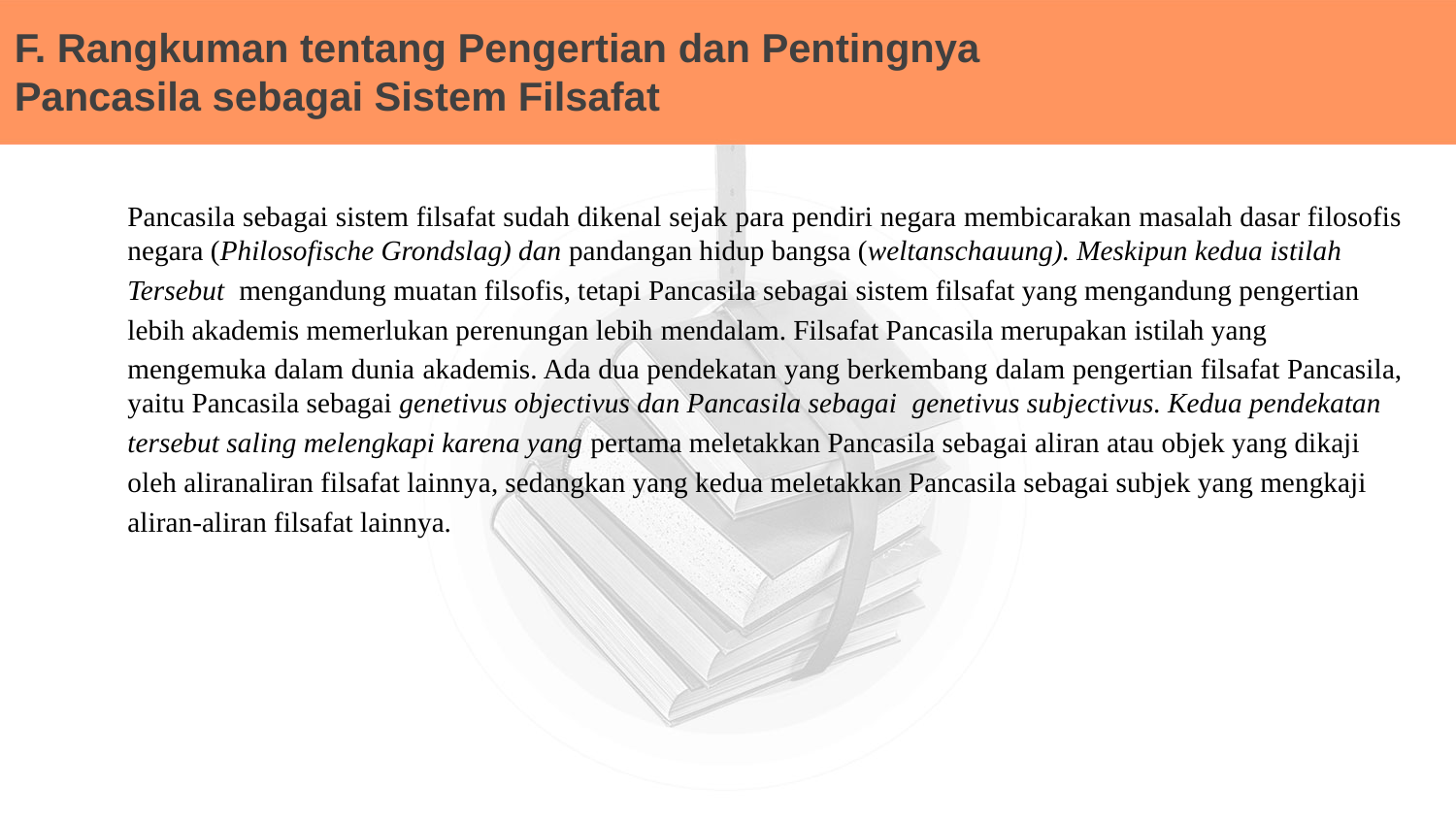

# F. Rangkuman tentang Pengertian dan Pentingnya Pancasila sebagai Sistem Filsafat
Pancasila sebagai sistem filsafat sudah dikenal sejak para pendiri negara membicarakan masalah dasar filosofis negara (Philosofische Grondslag) dan pandangan hidup bangsa (weltanschauung). Meskipun kedua istilah
Tersebut  mengandung muatan filsofis, tetapi Pancasila sebagai sistem filsafat yang mengandung pengertian
lebih akademis memerlukan perenungan lebih mendalam. Filsafat Pancasila merupakan istilah yang
mengemuka dalam dunia akademis. Ada dua pendekatan yang berkembang dalam pengertian filsafat Pancasila, yaitu Pancasila sebagai genetivus objectivus dan Pancasila sebagai  genetivus subjectivus. Kedua pendekatan
tersebut saling melengkapi karena yang pertama meletakkan Pancasila sebagai aliran atau objek yang dikaji
oleh aliranaliran filsafat lainnya, sedangkan yang kedua meletakkan Pancasila sebagai subjek yang mengkaji
aliran-aliran filsafat lainnya.